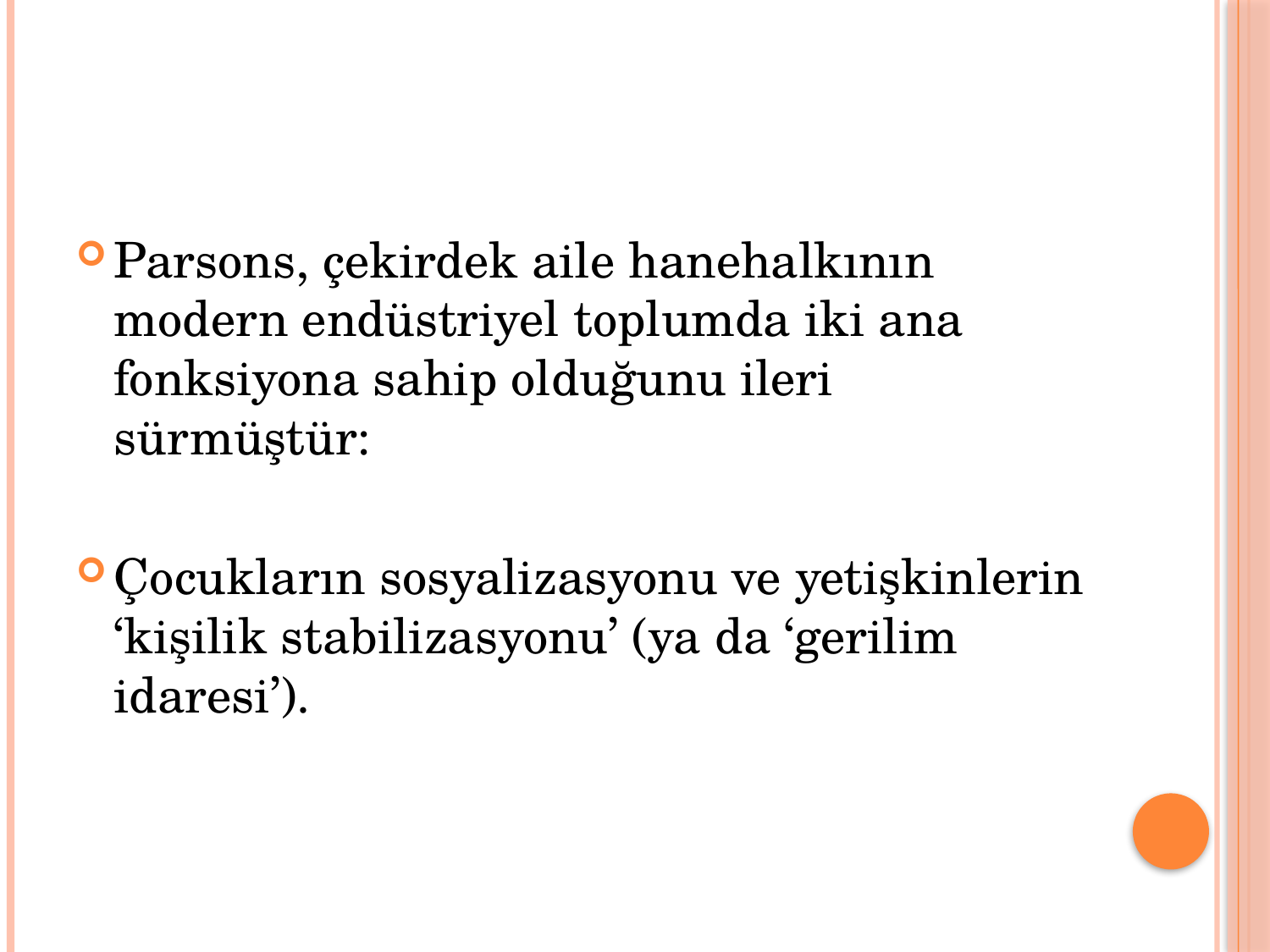

Parsons, çekirdek aile hanehalkının modern endüstriyel toplumda iki ana fonksiyona sahip olduğunu ileri sürmüştür:

Çocukların sosyalizasyonu ve yetişkinlerin ‘kişilik stabilizasyonu’ (ya da ‘gerilim idaresi’).